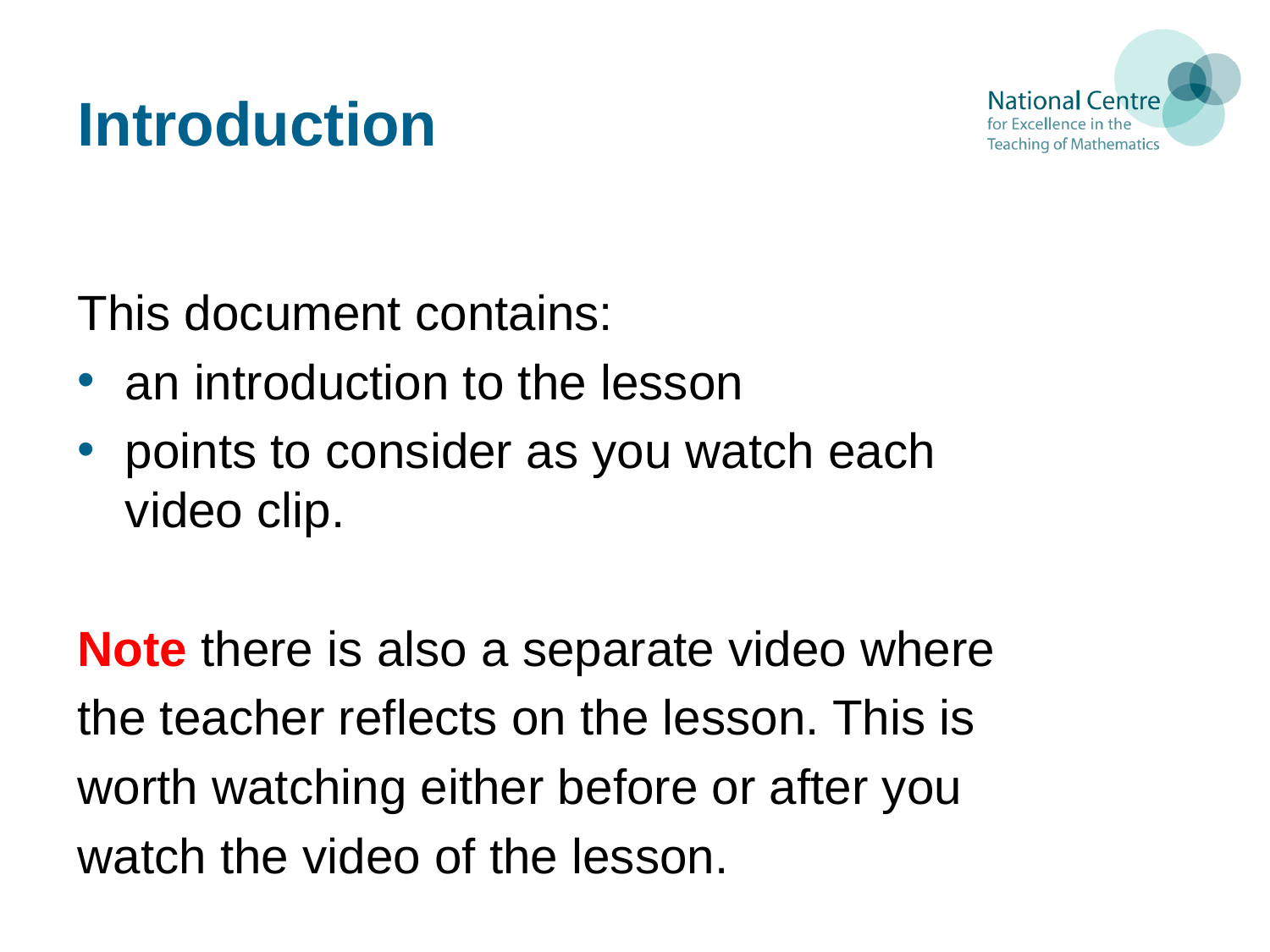

# Introduction
This document contains:
an introduction to the lesson
points to consider as you watch each video clip.

Note there is also a separate video where
the teacher reflects on the lesson. This is
worth watching either before or after you
watch the video of the lesson.